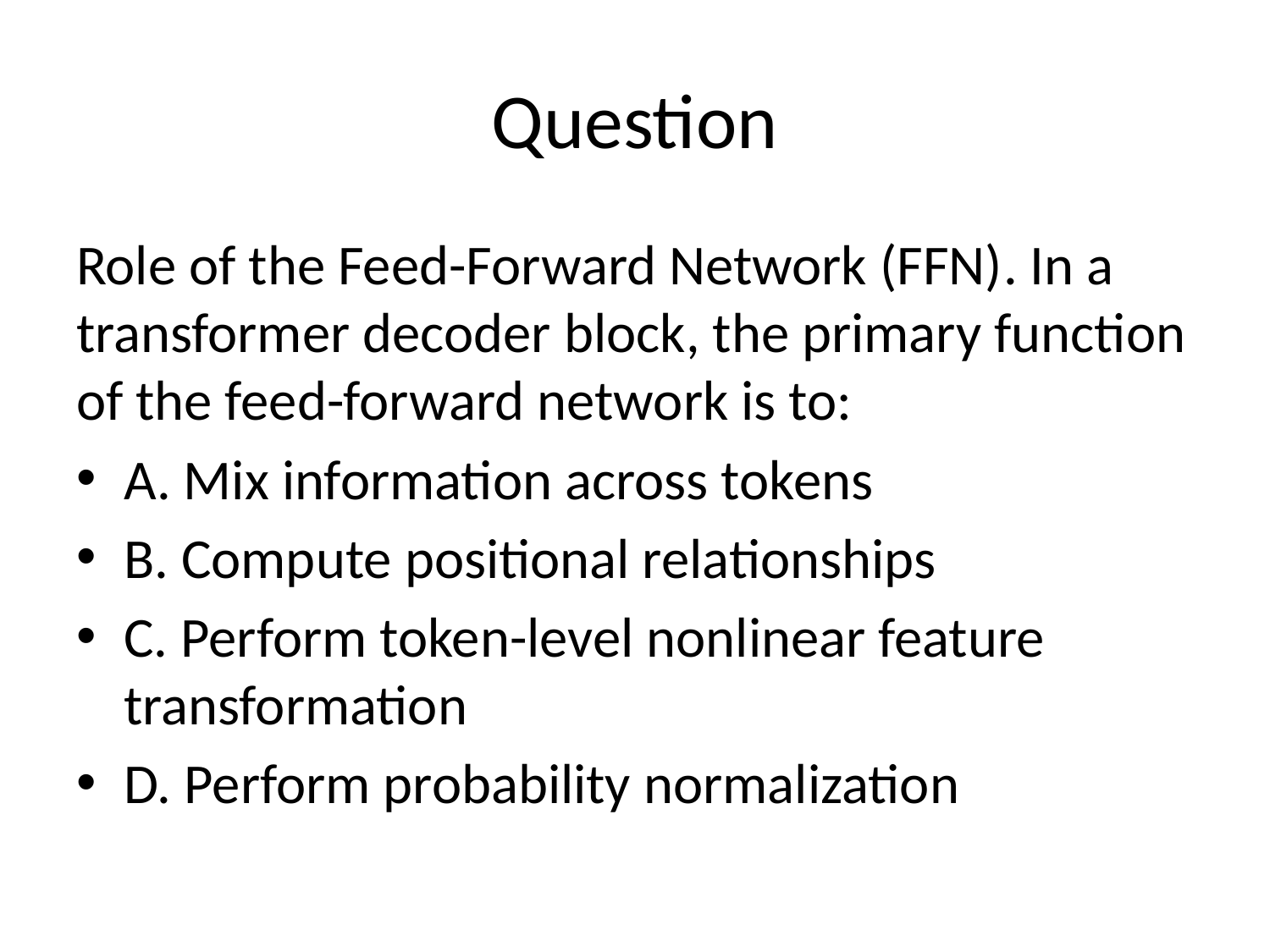

# Question
Role of the Feed-Forward Network (FFN). In a transformer decoder block, the primary function of the feed-forward network is to:
A. Mix information across tokens
B. Compute positional relationships
C. Perform token-level nonlinear feature transformation
D. Perform probability normalization